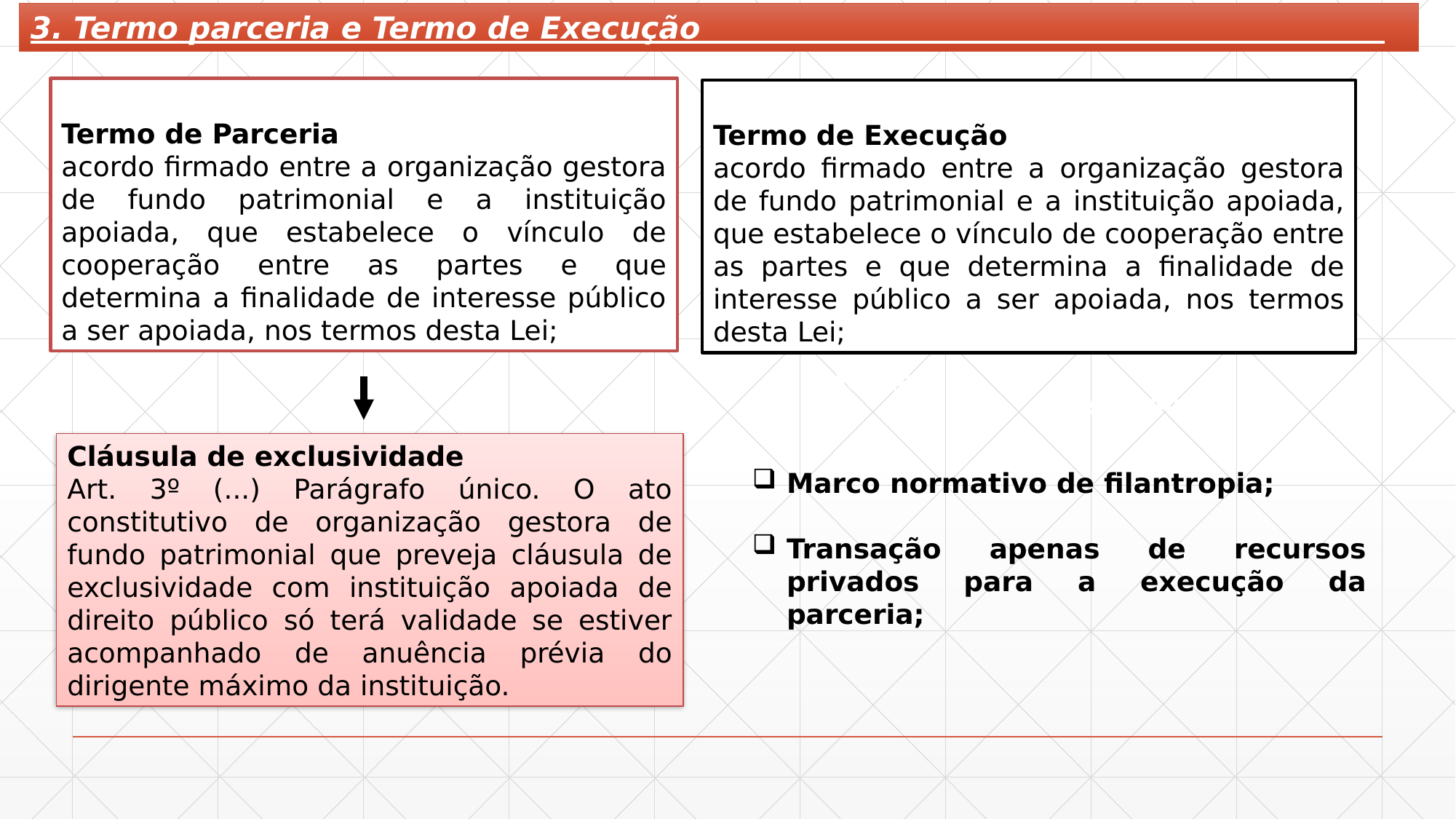

# 3. Termo parceria e Termo de Execução

Termo de Parceria
acordo firmado entre a organização gestora de fundo patrimonial e a instituição apoiada, que estabelece o vínculo de cooperação entre as partes e que determina a finalidade de interesse público a ser apoiada, nos termos desta Lei;

Termo de Execução
acordo firmado entre a organização gestora de fundo patrimonial e a instituição apoiada, que estabelece o vínculo de cooperação entre as partes e que determina a finalidade de interesse público a ser apoiada, nos termos desta Lei;

Termo de  Fomento

Execução

Cláusula de exclusividade
Art. 3º (...) Parágrafo único. O ato constitutivo de organização gestora de fundo patrimonial que preveja cláusula de exclusividade com instituição apoiada de direito público só terá validade se estiver acompanhado de anuência prévia do dirigente máximo da instituição.
Marco normativo de filantropia;

Transação apenas de recursos privados para a execução da parceria;